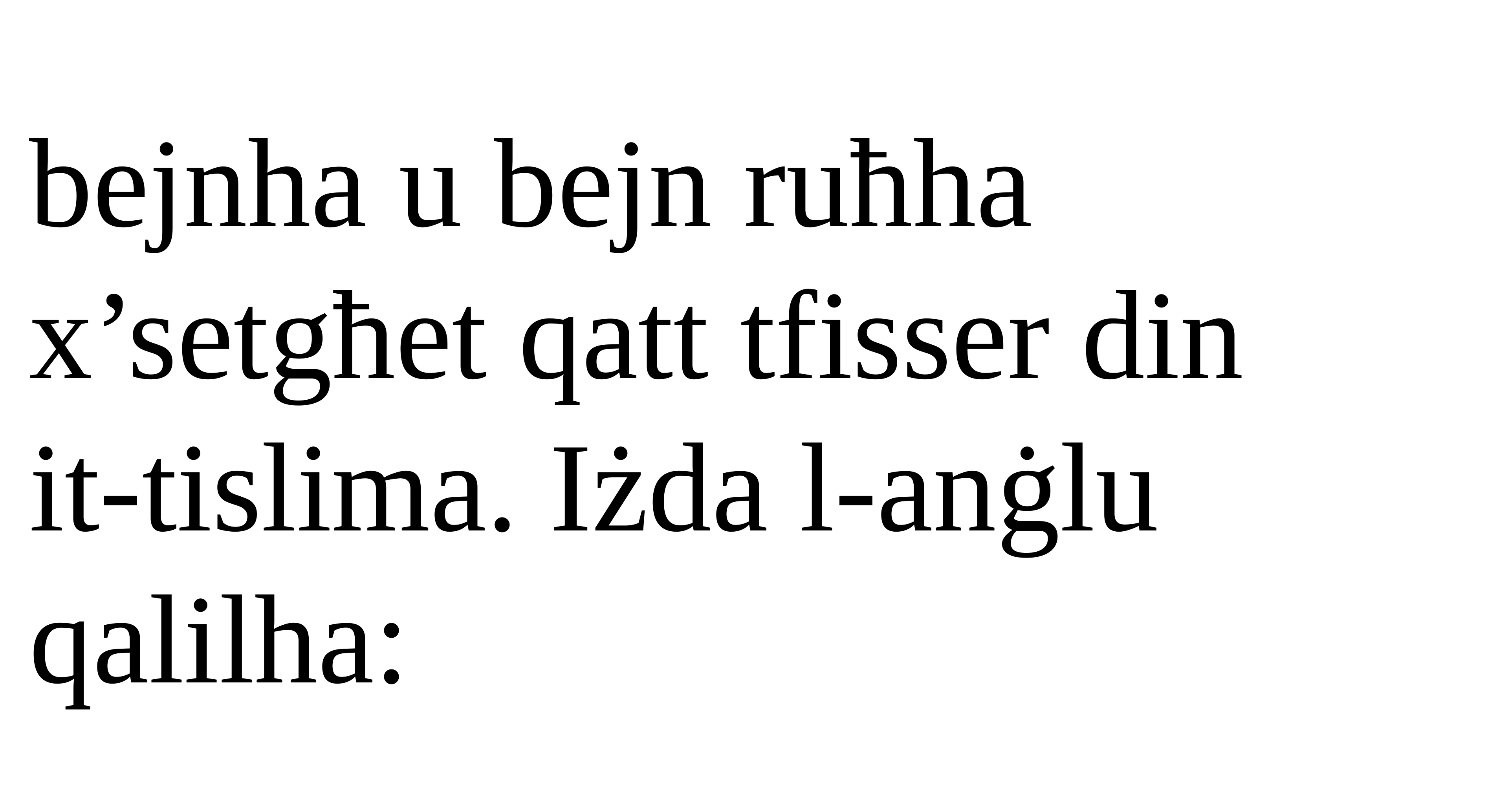

bejnha u bejn ruħha x’setgħet qatt tfisser din
it-tislima. Iżda l-anġlu qalilha: